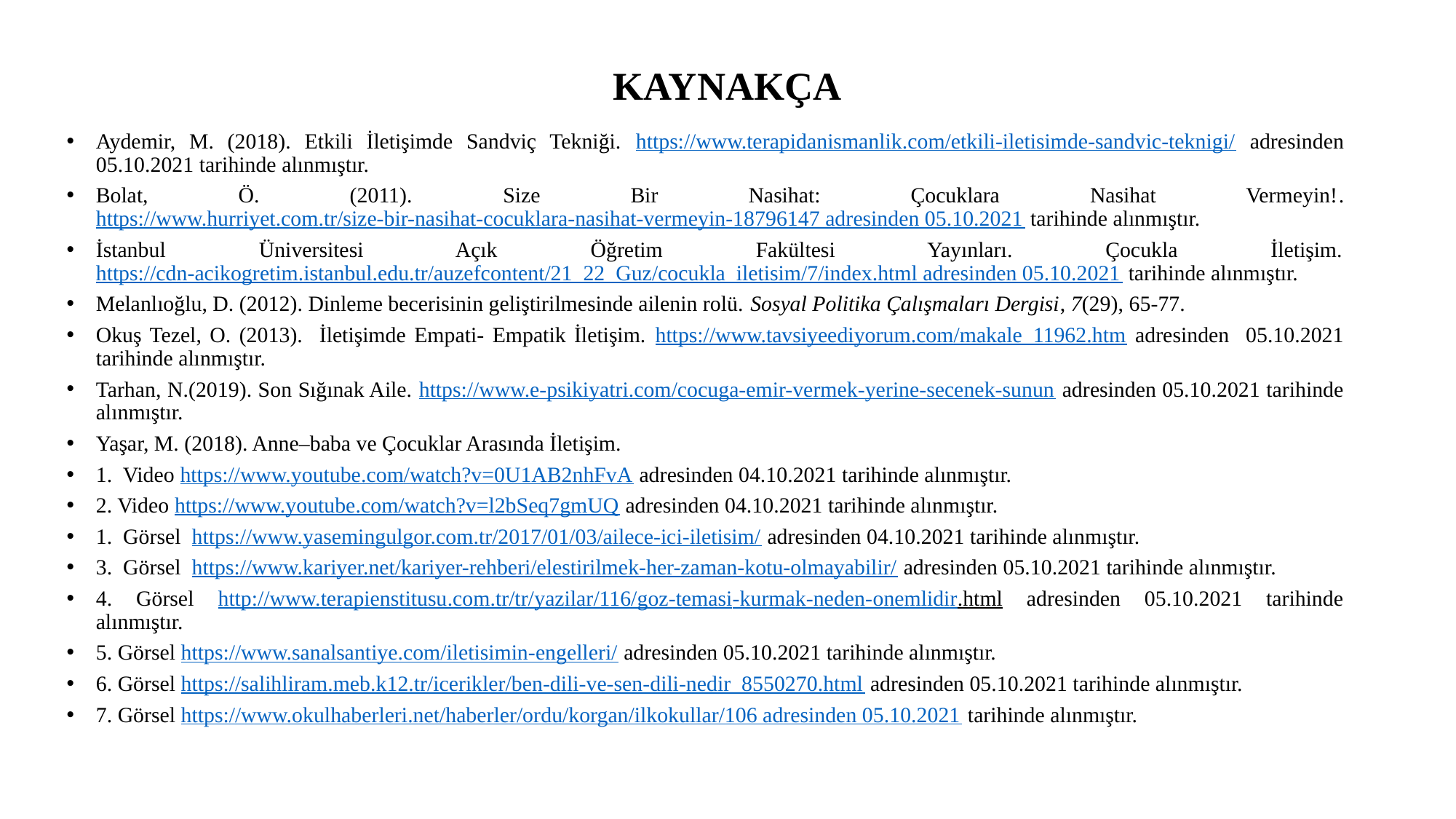

# KAYNAKÇA
Aydemir, M. (2018). Etkili İletişimde Sandviç Tekniği. https://www.terapidanismanlik.com/etkili-iletisimde-sandvic-teknigi/ adresinden 05.10.2021 tarihinde alınmıştır.
Bolat, Ö. (2011). Size Bir Nasihat: Çocuklara Nasihat Vermeyin!. https://www.hurriyet.com.tr/size-bir-nasihat-cocuklara-nasihat-vermeyin-18796147 adresinden 05.10.2021 tarihinde alınmıştır.
İstanbul Üniversitesi Açık Öğretim Fakültesi Yayınları. Çocukla İletişim. https://cdn-acikogretim.istanbul.edu.tr/auzefcontent/21_22_Guz/cocukla_iletisim/7/index.html adresinden 05.10.2021 tarihinde alınmıştır.
Melanlıoğlu, D. (2012). Dinleme becerisinin geliştirilmesinde ailenin rolü. Sosyal Politika Çalışmaları Dergisi, 7(29), 65-77.
Okuş Tezel, O. (2013).  İletişimde Empati- Empatik İletişim. https://www.tavsiyeediyorum.com/makale_11962.htm adresinden  05.10.2021 tarihinde alınmıştır.
Tarhan, N.(2019). Son Sığınak Aile. https://www.e-psikiyatri.com/cocuga-emir-vermek-yerine-secenek-sunun adresinden 05.10.2021 tarihinde alınmıştır.
Yaşar, M. (2018). Anne–baba ve Çocuklar Arasında İletişim.
1.  Video https://www.youtube.com/watch?v=0U1AB2nhFvA adresinden 04.10.2021 tarihinde alınmıştır.
2. Video https://www.youtube.com/watch?v=l2bSeq7gmUQ adresinden 04.10.2021 tarihinde alınmıştır.
1.  Görsel  https://www.yasemingulgor.com.tr/2017/01/03/ailece-ici-iletisim/ adresinden 04.10.2021 tarihinde alınmıştır.
3.  Görsel  https://www.kariyer.net/kariyer-rehberi/elestirilmek-her-zaman-kotu-olmayabilir/ adresinden 05.10.2021 tarihinde alınmıştır.
4. Görsel http://www.terapienstitusu.com.tr/tr/yazilar/116/goz-temasi-kurmak-neden-onemlidir.html adresinden 05.10.2021 tarihinde alınmıştır.
5. Görsel https://www.sanalsantiye.com/iletisimin-engelleri/ adresinden 05.10.2021 tarihinde alınmıştır.
6. Görsel https://salihliram.meb.k12.tr/icerikler/ben-dili-ve-sen-dili-nedir_8550270.html adresinden 05.10.2021 tarihinde alınmıştır.
7. Görsel https://www.okulhaberleri.net/haberler/ordu/korgan/ilkokullar/106 adresinden 05.10.2021 tarihinde alınmıştır.